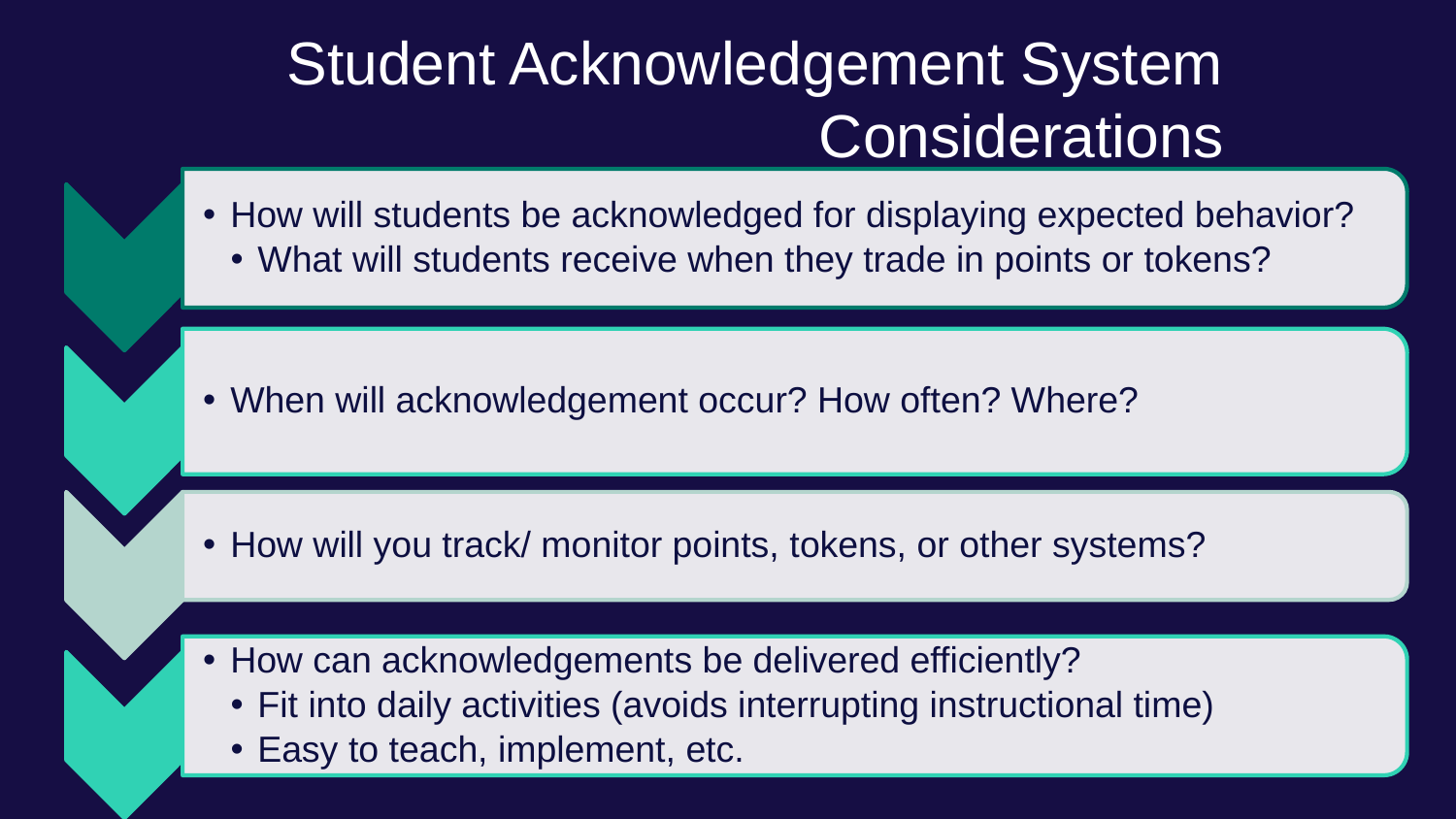

Student Acknowledgement System Considerations

How will students be acknowledged for displaying expected behavior?
What will students receive when they trade in points or tokens?

When will acknowledgement occur? How often? Where?

How will you track/ monitor points, tokens, or other systems?

How can acknowledgements be delivered efficiently?
Fit into daily activities (avoids interrupting instructional time)
Easy to teach, implement, etc.